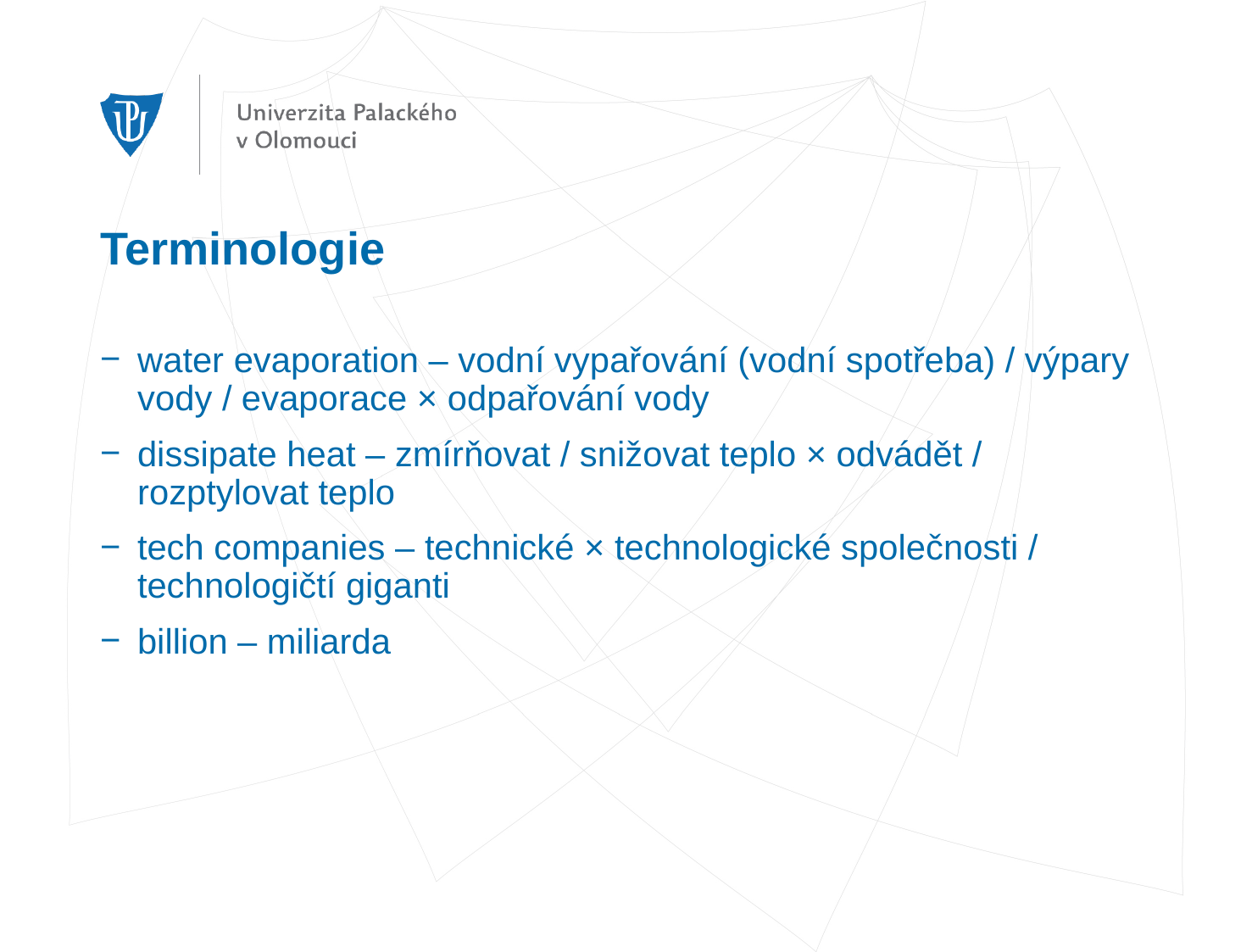

# Terminologie
water evaporation – vodní vypařování (vodní spotřeba) / výpary vody / evaporace × odpařování vody
dissipate heat – zmírňovat / snižovat teplo × odvádět / rozptylovat teplo
tech companies – technické × technologické společnosti / technologičtí giganti
billion – miliarda